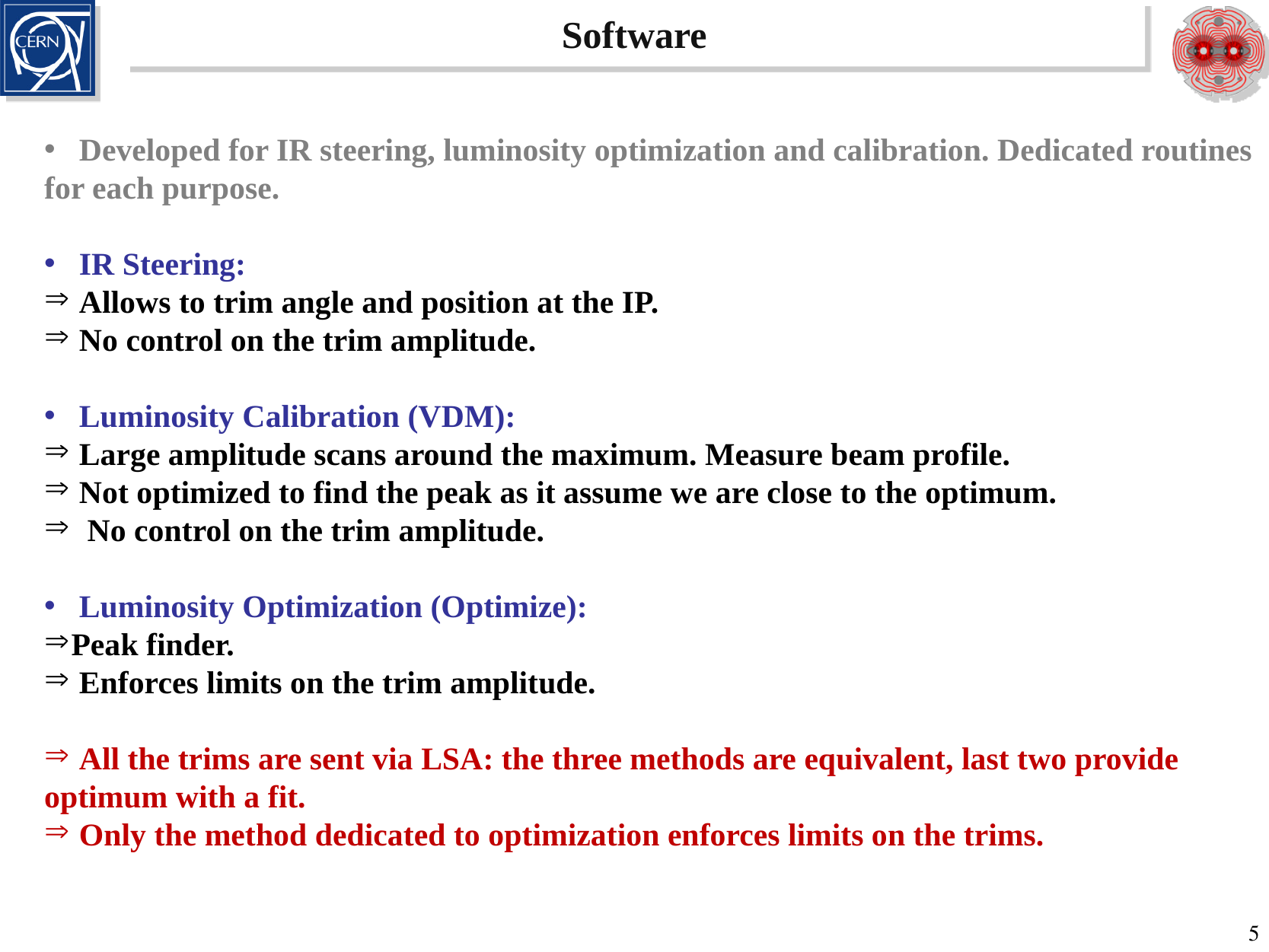

# Software
 Developed for IR steering, luminosity optimization and calibration. Dedicated routines
for each purpose.

 IR Steering:
 Allows to trim angle and position at the IP.
 No control on the trim amplitude.

 Luminosity Calibration (VDM):
 Large amplitude scans around the maximum. Measure beam profile.
 Not optimized to find the peak as it assume we are close to the optimum.
  No control on the trim amplitude.

 Luminosity Optimization (Optimize):
Peak finder.
 Enforces limits on the trim amplitude.

 All the trims are sent via LSA: the three methods are equivalent, last two provide
optimum with a fit.
 Only the method dedicated to optimization enforces limits on the trims.
5